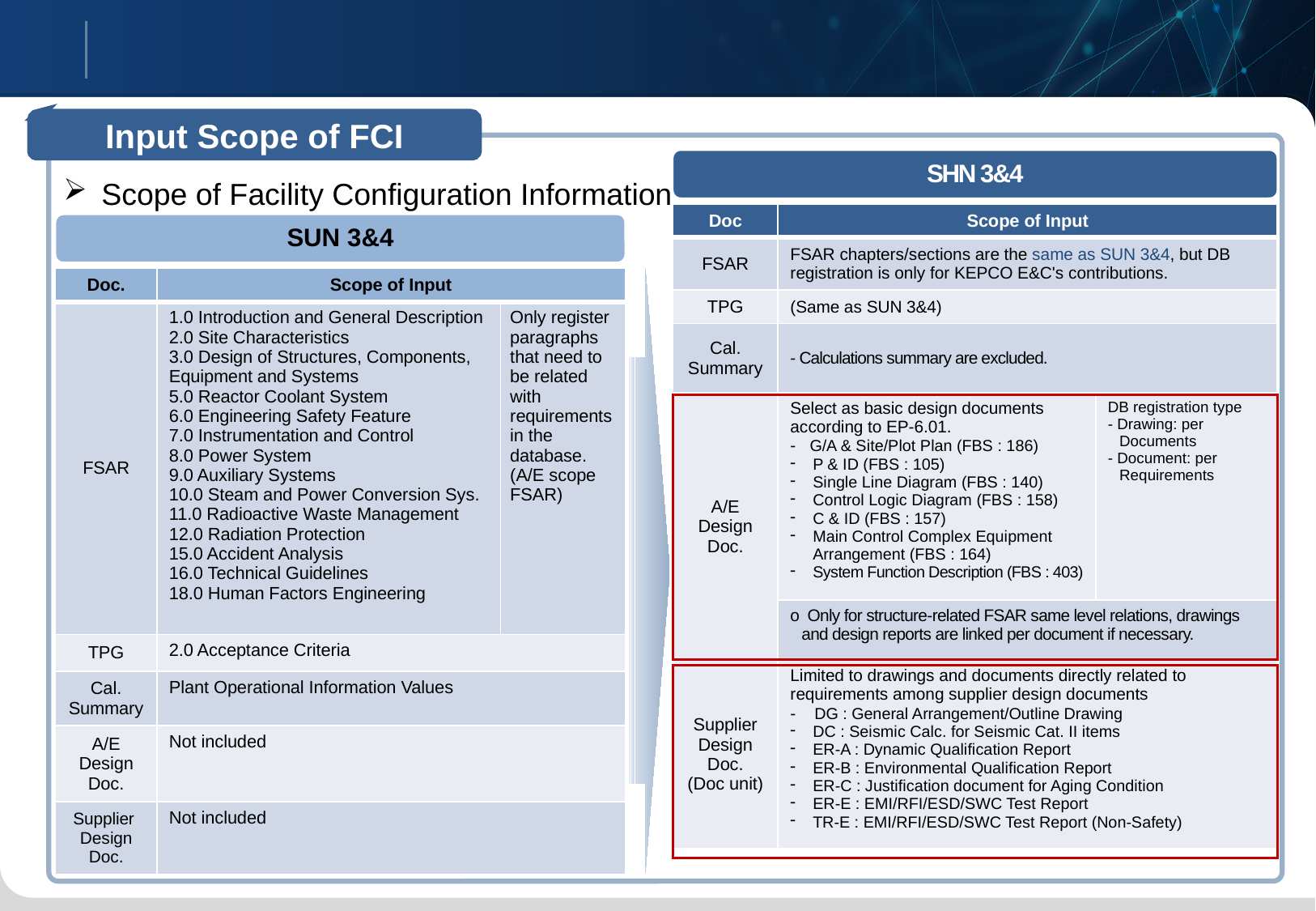

Changes for Improvement
02
Input Scope of FCI

SHN 3&4
Scope of Facility Configuration Information
| Doc | Scope of Input |  |
| --- | --- | --- |
| FSAR | FSAR chapters/sections are the same as SUN 3&4, but DB registration is only for KEPCO E&C's contributions. |  |
| TPG | (Same as SUN 3&4) |  |
| Cal. Summary | - Calculations summary are excluded. |  |
| A/E Design Doc. | Select as basic design documents according to EP-6.01. - G/A & Site/Plot Plan (FBS : 186) P & ID (FBS : 105) Single Line Diagram (FBS : 140) Control Logic Diagram (FBS : 158) C & ID (FBS : 157) Main Control Complex Equipment Arrangement (FBS : 164) System Function Description (FBS : 403) | DB registration type - Drawing: per Documents - Document: per Requirements |
|  | o Only for structure-related FSAR same level relations, drawings and design reports are linked per document if necessary. |  |
| Supplier Design Doc. (Doc unit) | Limited to drawings and documents directly related to requirements among supplier design documents - DG : General Arrangement/Outline Drawing DC : Seismic Calc. for Seismic Cat. II items ER-A : Dynamic Qualification Report ER-B : Environmental Qualification Report ER-C : Justification document for Aging Condition ER-E : EMI/RFI/ESD/SWC Test Report TR-E : EMI/RFI/ESD/SWC Test Report (Non-Safety) |  |
SUN 3&4
| Doc. | Scope of Input |  |
| --- | --- | --- |
| FSAR | 1.0 Introduction and General Description 2.0 Site Characteristics 3.0 Design of Structures, Components, Equipment and Systems 5.0 Reactor Coolant System 6.0 Engineering Safety Feature 7.0 Instrumentation and Control 8.0 Power System 9.0 Auxiliary Systems 10.0 Steam and Power Conversion Sys. 11.0 Radioactive Waste Management 12.0 Radiation Protection 15.0 Accident Analysis 16.0 Technical Guidelines 18.0 Human Factors Engineering | Only register paragraphs that need to be related with requirements in the database. (A/E scope FSAR) |
| TPG | 2.0 Acceptance Criteria |  |
| Cal. Summary | Plant Operational Information Values |  |
| A/E Design Doc. | Not included |  |
| Supplier Design Doc. | Not included |  |